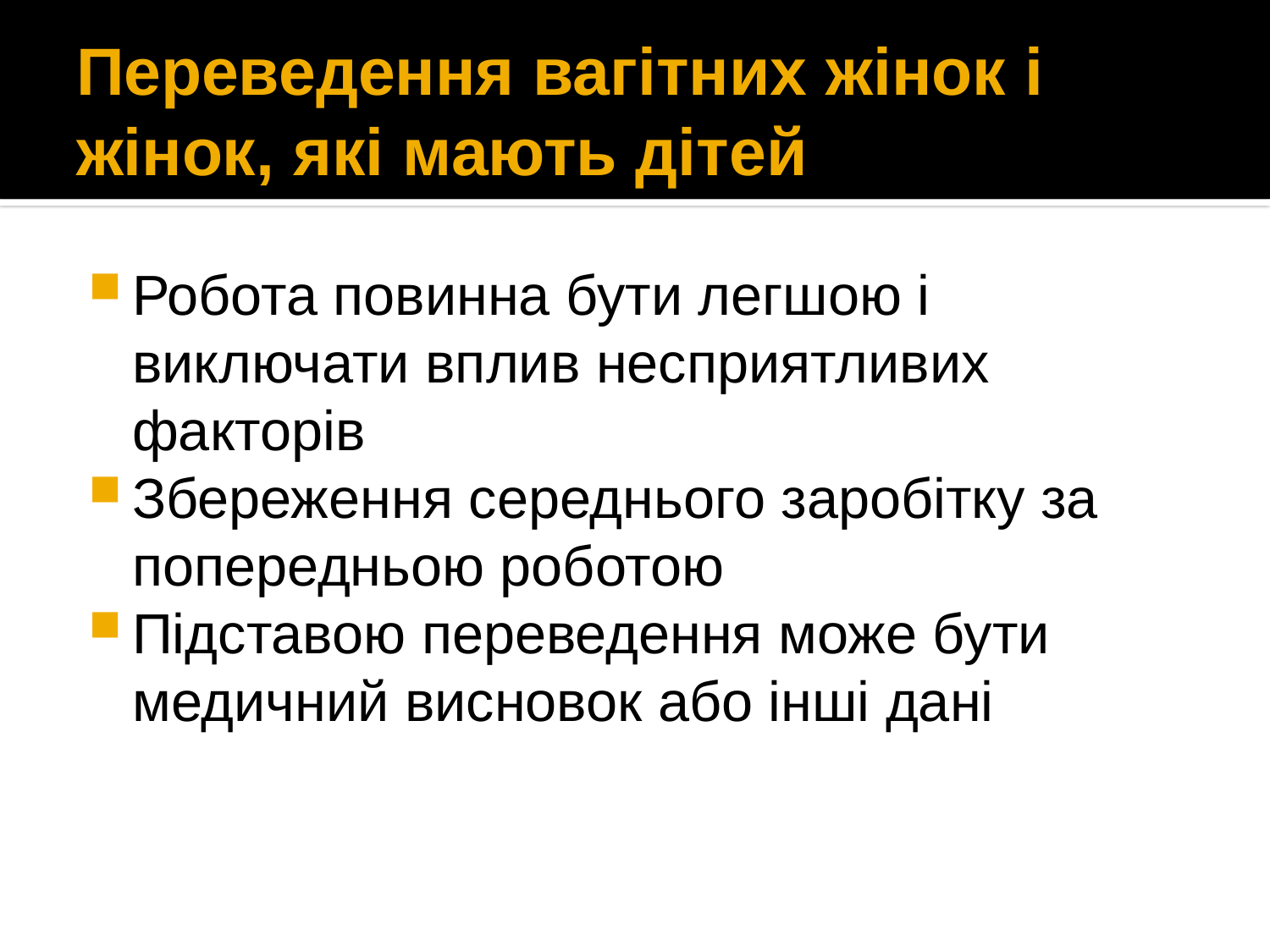

# Переведення вагітних жінок і жінок, які мають дітей
Робота повинна бути легшою і виключати вплив несприятливих факторів
Збереження середнього заробітку за попередньою роботою
Підставою переведення може бути медичний висновок або інші дані